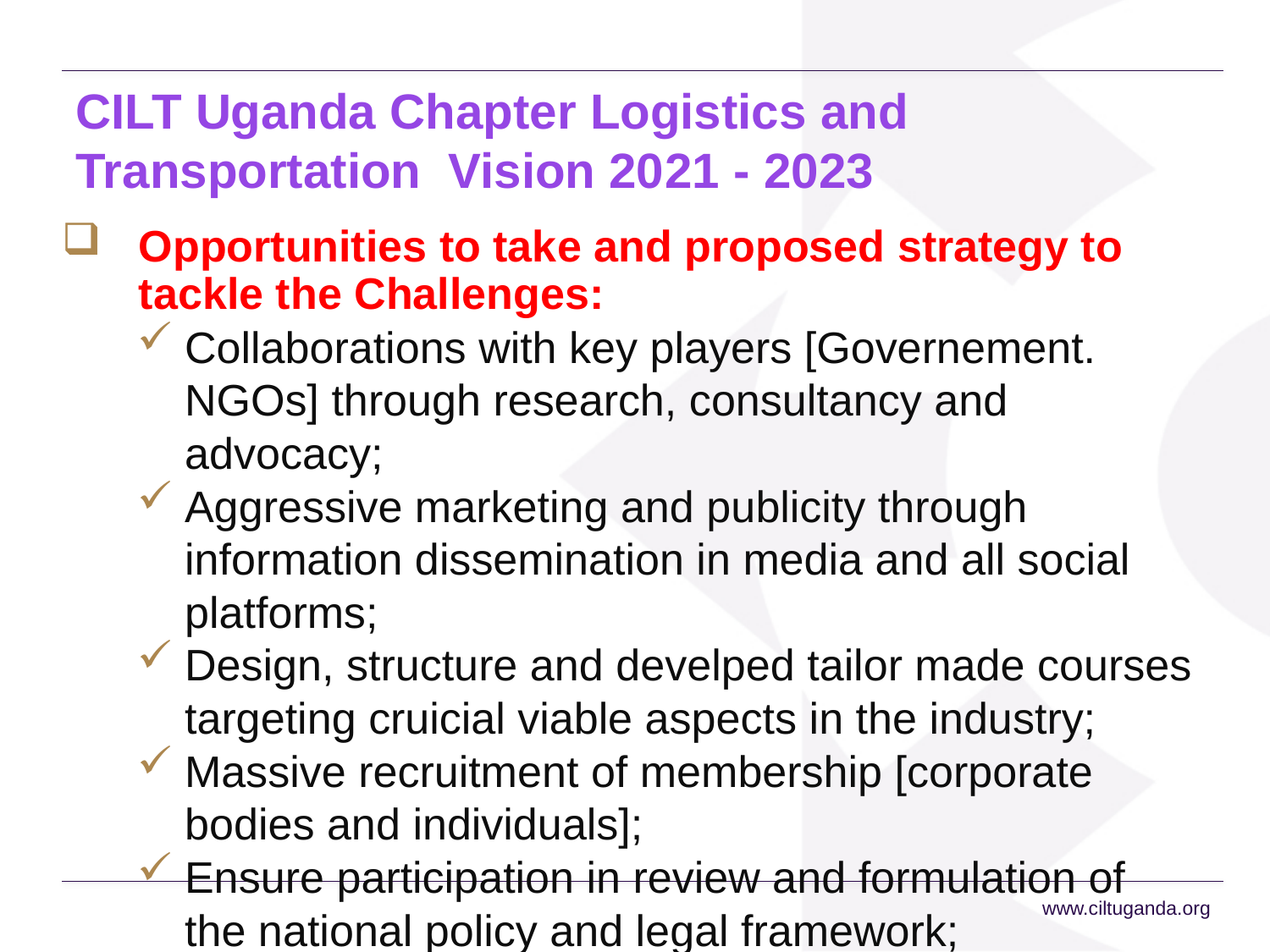

# CILT Uganda Chapter Logistics and Transportation  Vision 2021 - 2023
Opportunities to take and proposed strategy to tackle the Challenges:
Collaborations with key players [Governement. NGOs] through research, consultancy and advocacy;
Aggressive marketing and publicity through information dissemination in media and all social platforms;
Design, structure and develped tailor made courses targeting cruicial viable aspects in the industry;
Massive recruitment of membership [corporate bodies and individuals];
Ensure participation in review and formulation of the national policy and legal framework;

11
www.ciltuganda.org